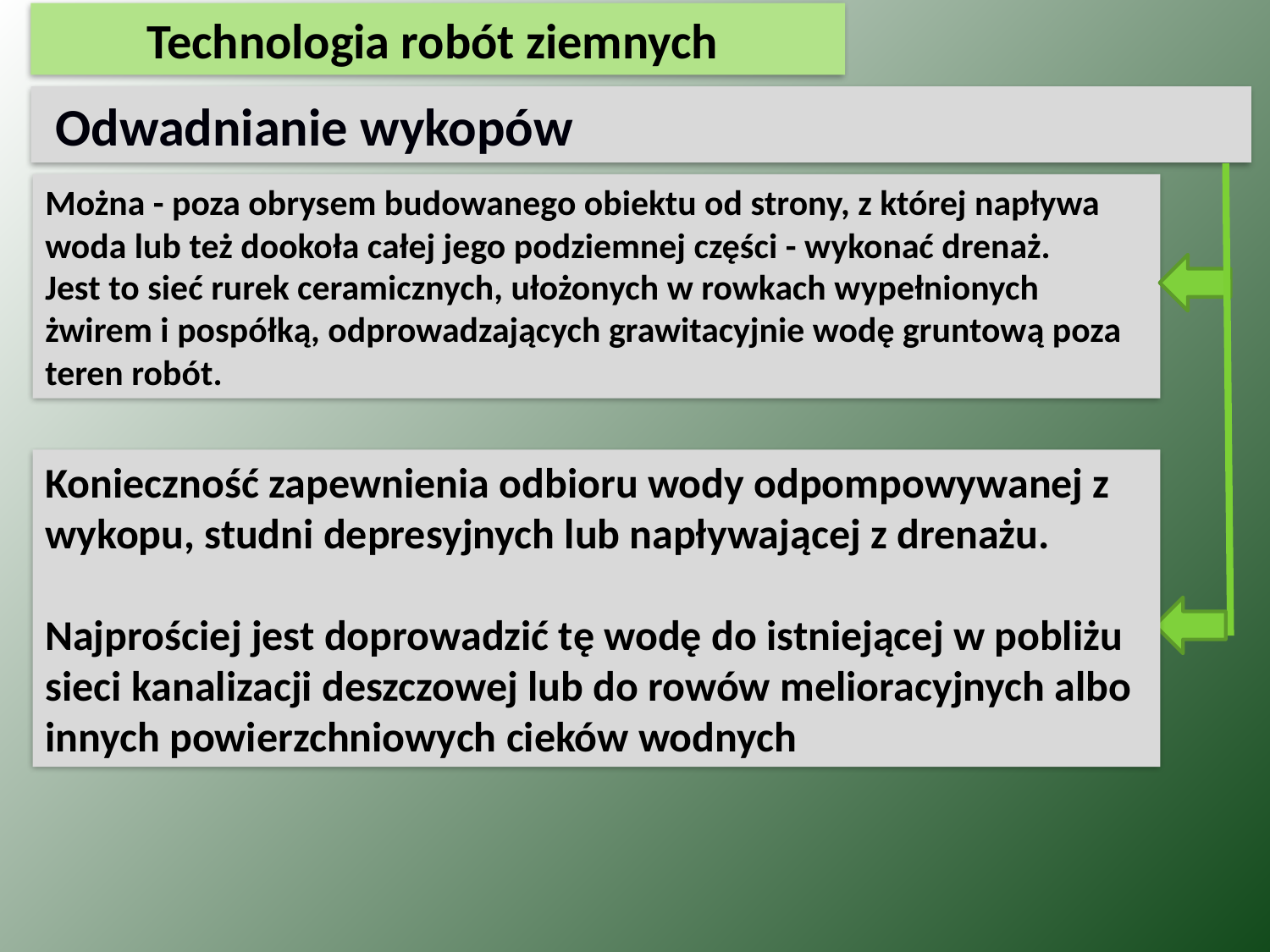

Technologia robót ziemnych
 Odwadnianie wykopów
Można - poza obrysem budowanego obiektu od strony, z której napływa woda lub też dookoła całej jego podziemnej części - wykonać drenaż.
Jest to sieć rurek ceramicznych, ułożonych w rowkach wypełnionych żwirem i pospółką, odprowadzających grawitacyjnie wodę gruntową poza teren robót.

Konieczność zapewnienia odbioru wody odpompowywanej z wykopu, studni depresyjnych lub napływającej z drenażu.

Najprościej jest doprowadzić tę wodę do istniejącej w pobliżu sieci kanalizacji deszczowej lub do rowów melioracyjnych albo innych powierzchniowych cieków wodnych